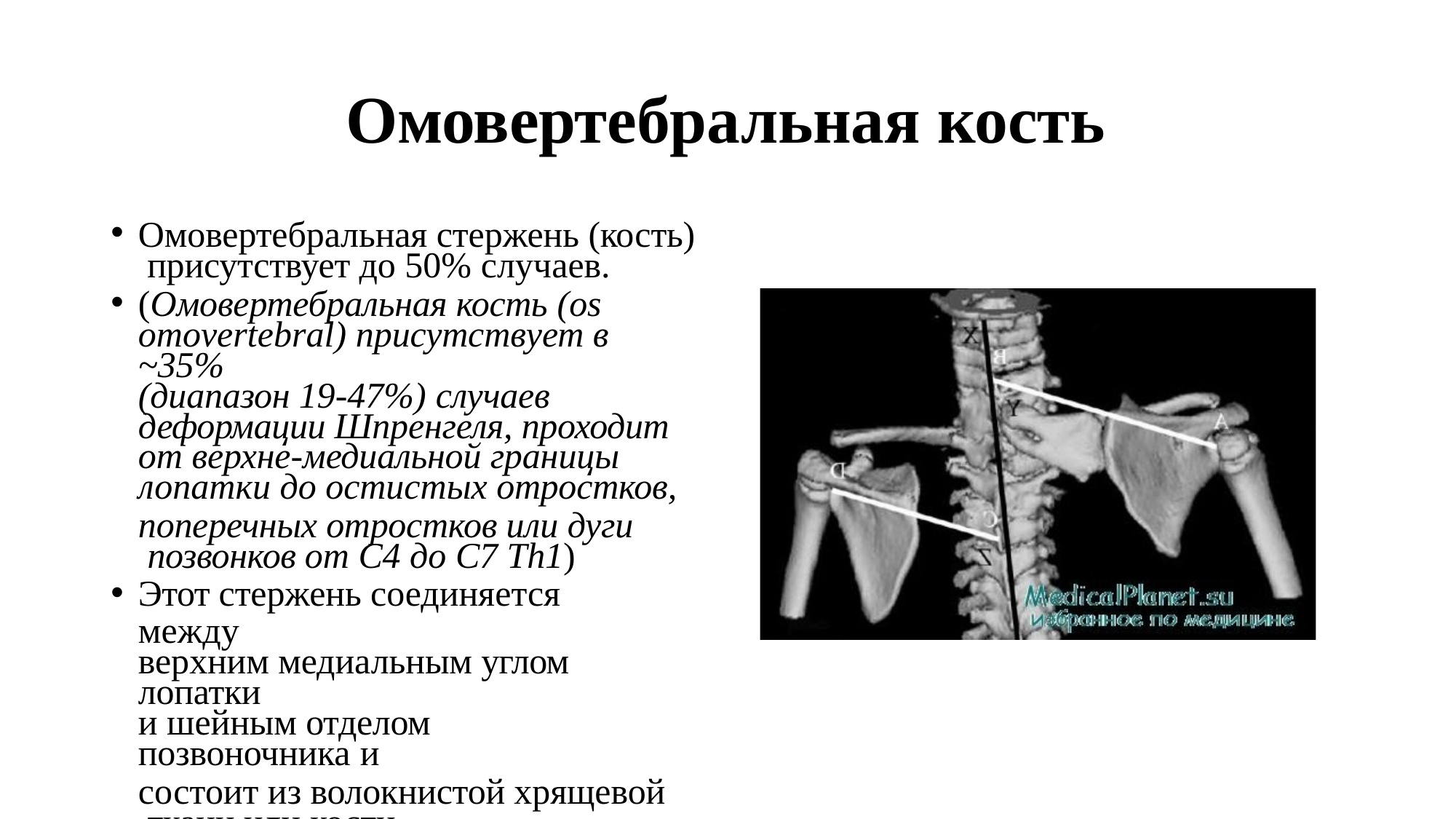

# Омовертебральная кость
Омовертебральная стержень (кость)  присутствует до 50% случаев.
(Омовертебральная кость (os
omovertebral) присутствует в ~35%
(диапазон 19-47%) случаев
деформации Шпренгеля, проходит
от верхне-медиальной границы
лопатки до остистых отростков,
поперечных отростков или дуги  позвонков от С4 до С7 Th1)
Этот стержень соединяется между
верхним медиальным углом лопатки
и шейным отделом позвоночника и
состоит из волокнистой хрящевой  ткани или кости